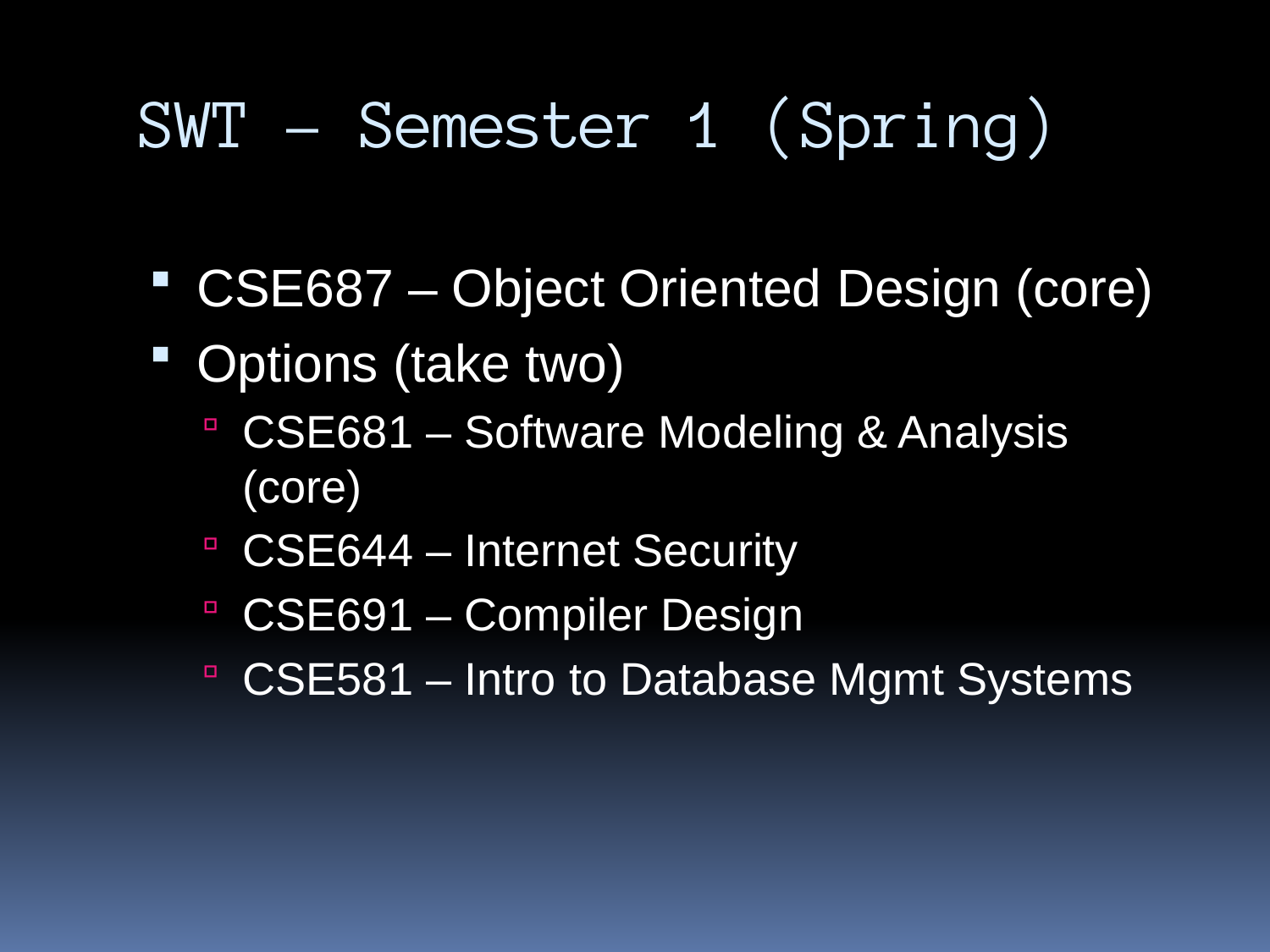

# SWT – Semester 1 (Spring)
CSE687 – Object Oriented Design (core)
Options (take two)
CSE681 – Software Modeling & Analysis (core)
CSE644 – Internet Security
CSE691 – Compiler Design
CSE581 – Intro to Database Mgmt Systems